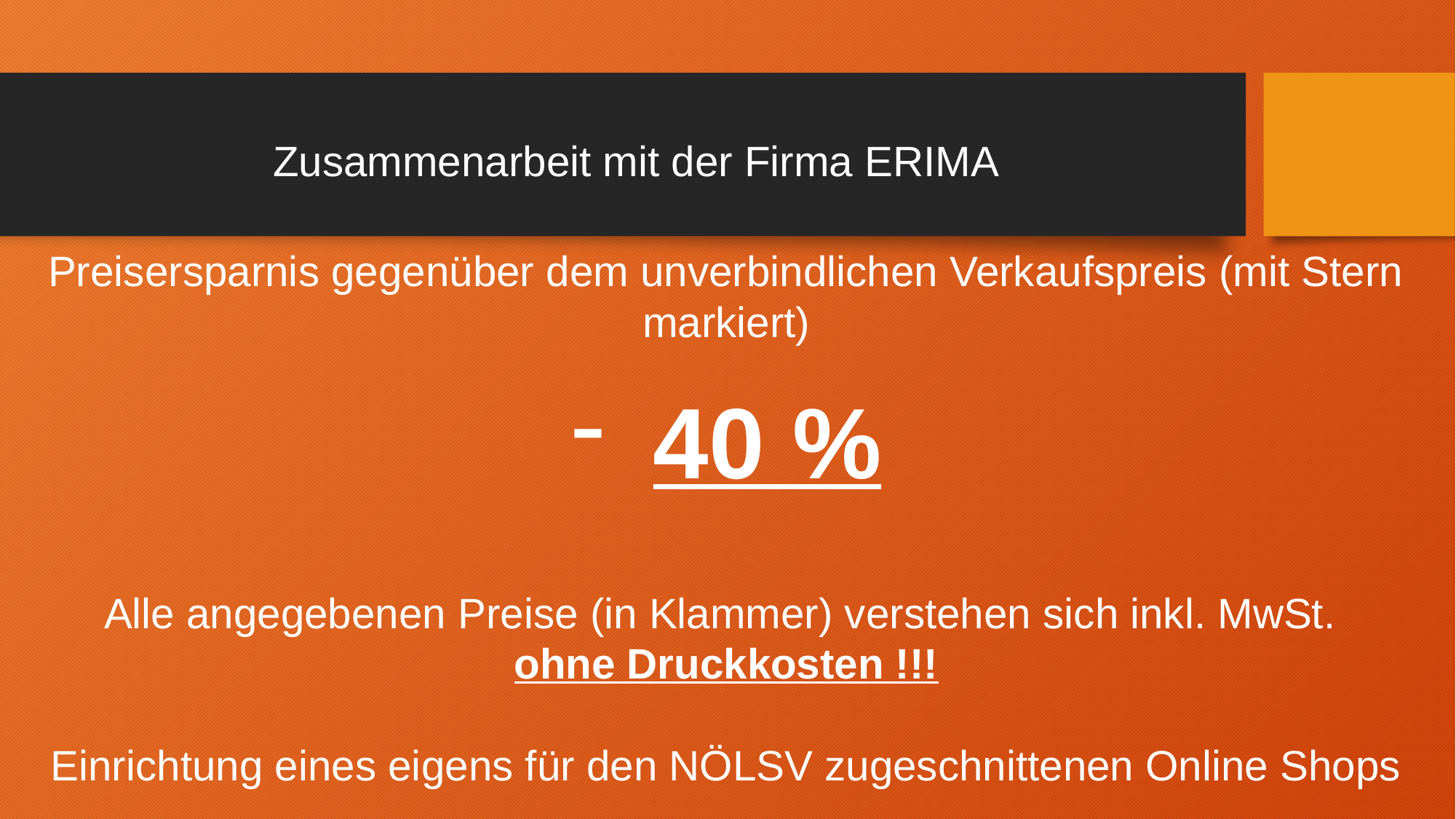

# Zusammenarbeit mit der Firma ERIMA
Preisersparnis gegenüber dem unverbindlichen Verkaufspreis (mit Stern markiert)

40 %

Alle angegebenen Preise (in Klammer) verstehen sich inkl. MwSt.
ohne Druckkosten !!!

Einrichtung eines eigens für den NÖLSV zugeschnittenen Online Shops